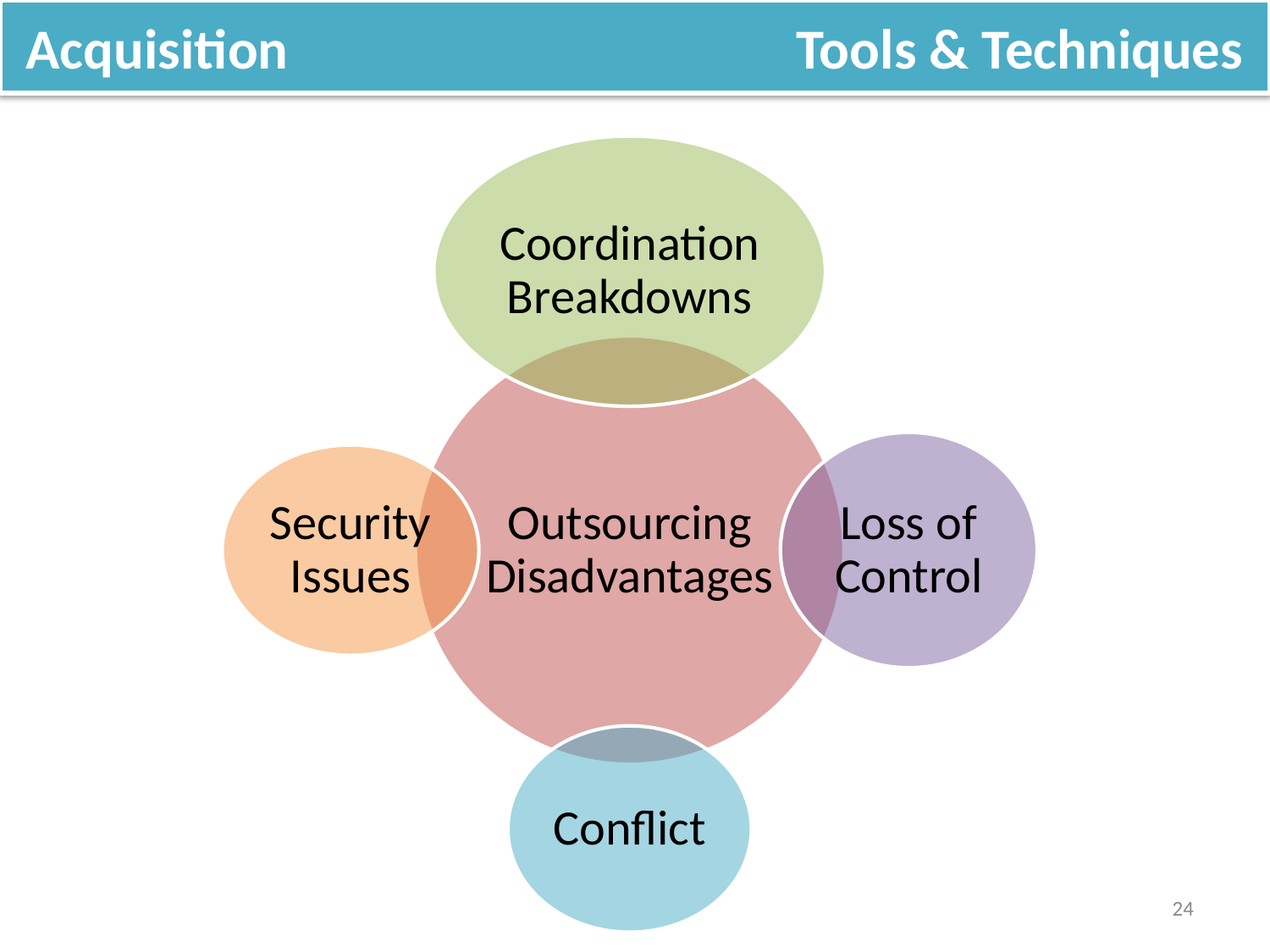

Acquisition                                        Tools & Techniques
Outsourcing Disadvantages
Coordination Breakdowns
Loss of Control
Conflict
Security Issues
24